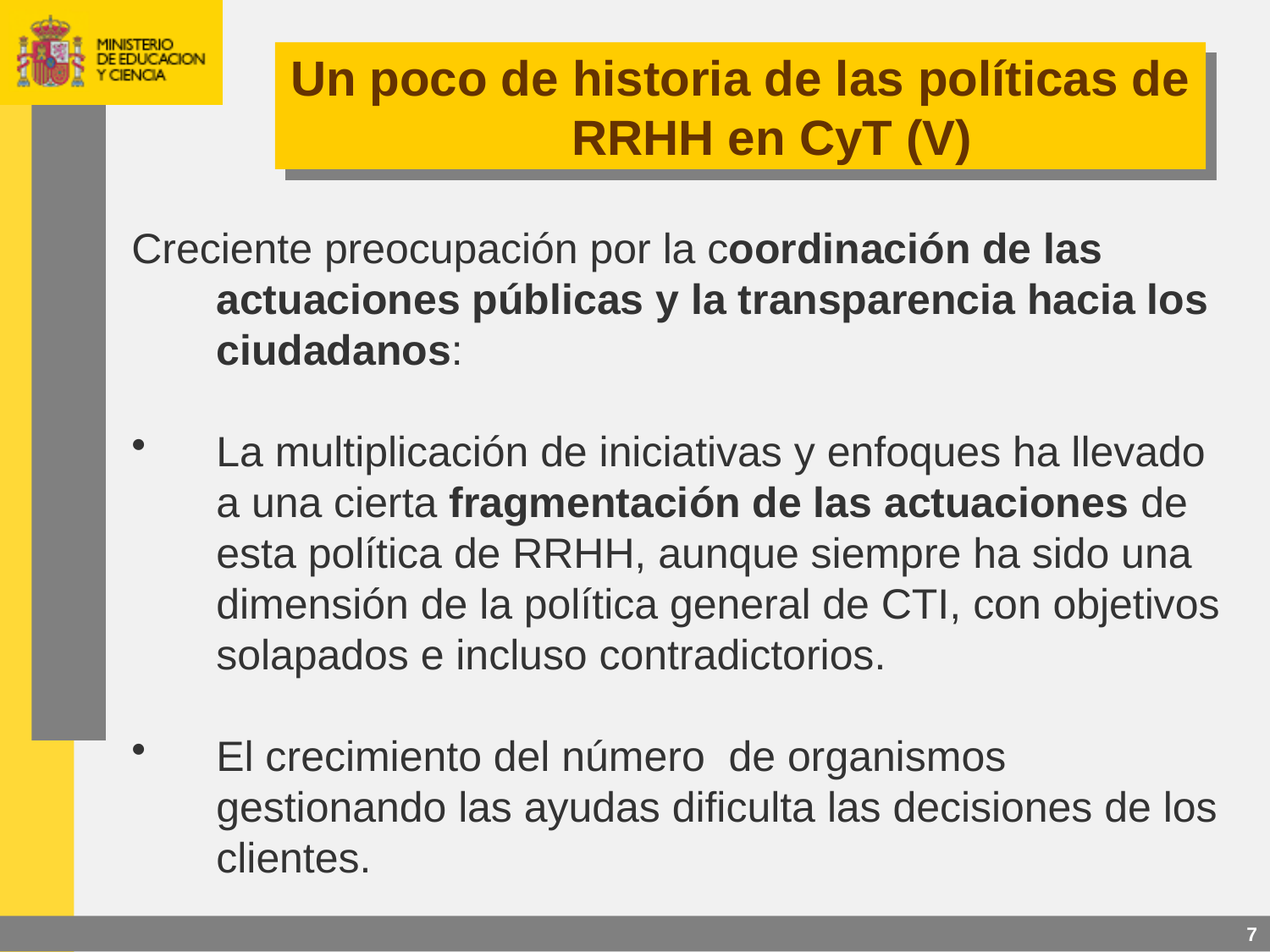

Un poco de historia de las políticas de RRHH en CyT (V)
Creciente preocupación por la coordinación de las actuaciones públicas y la transparencia hacia los ciudadanos:

La multiplicación de iniciativas y enfoques ha llevado a una cierta fragmentación de las actuaciones de esta política de RRHH, aunque siempre ha sido una dimensión de la política general de CTI, con objetivos solapados e incluso contradictorios.

El crecimiento del número  de organismos gestionando las ayudas dificulta las decisiones de los clientes.